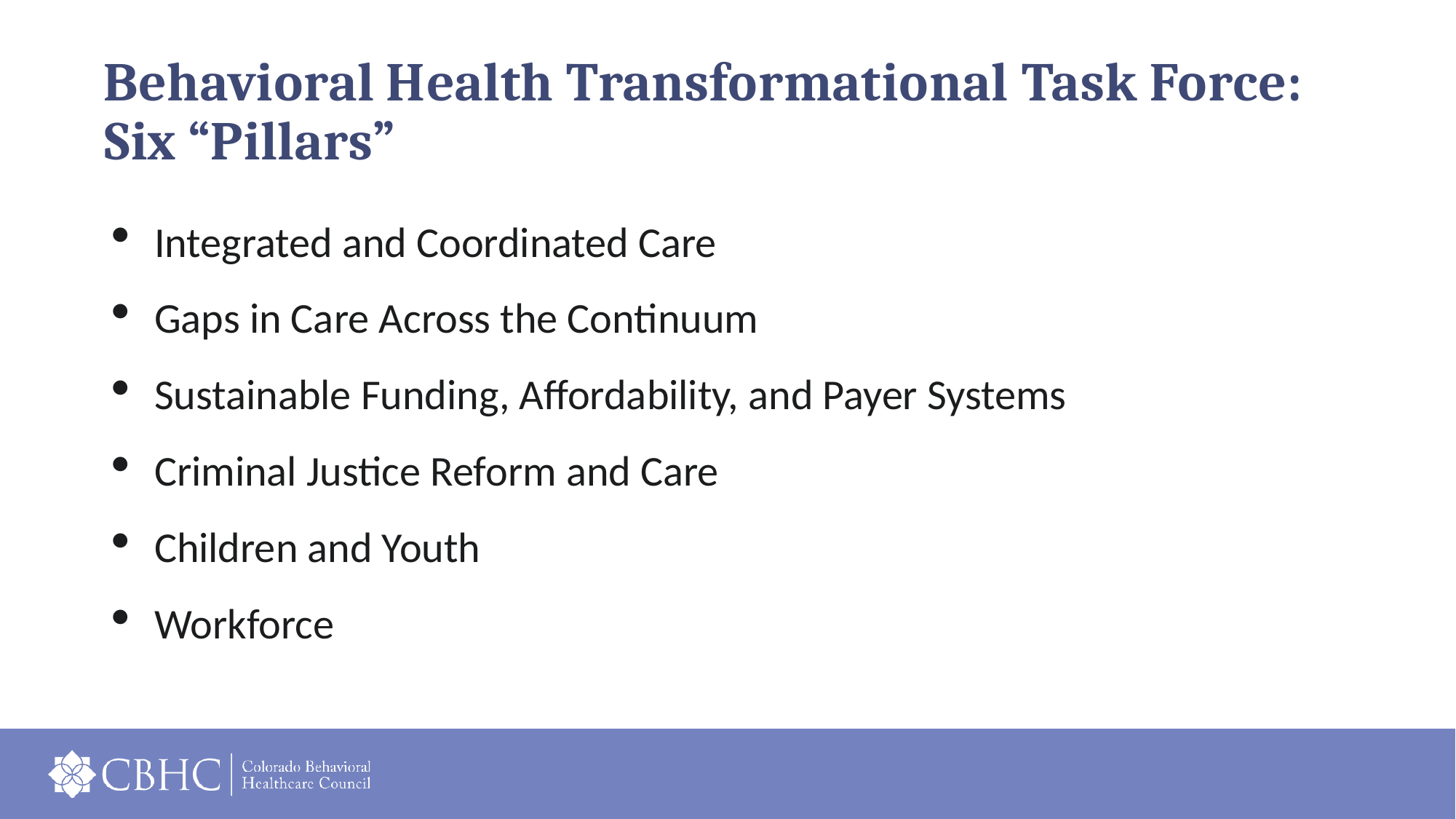

# Behavioral Health Transformational Task Force: Six “Pillars”

Integrated and Coordinated Care

Gaps in Care Across the Continuum

Sustainable Funding, Affordability, and Payer Systems

Criminal Justice Reform and Care

Children and Youth

Workforce